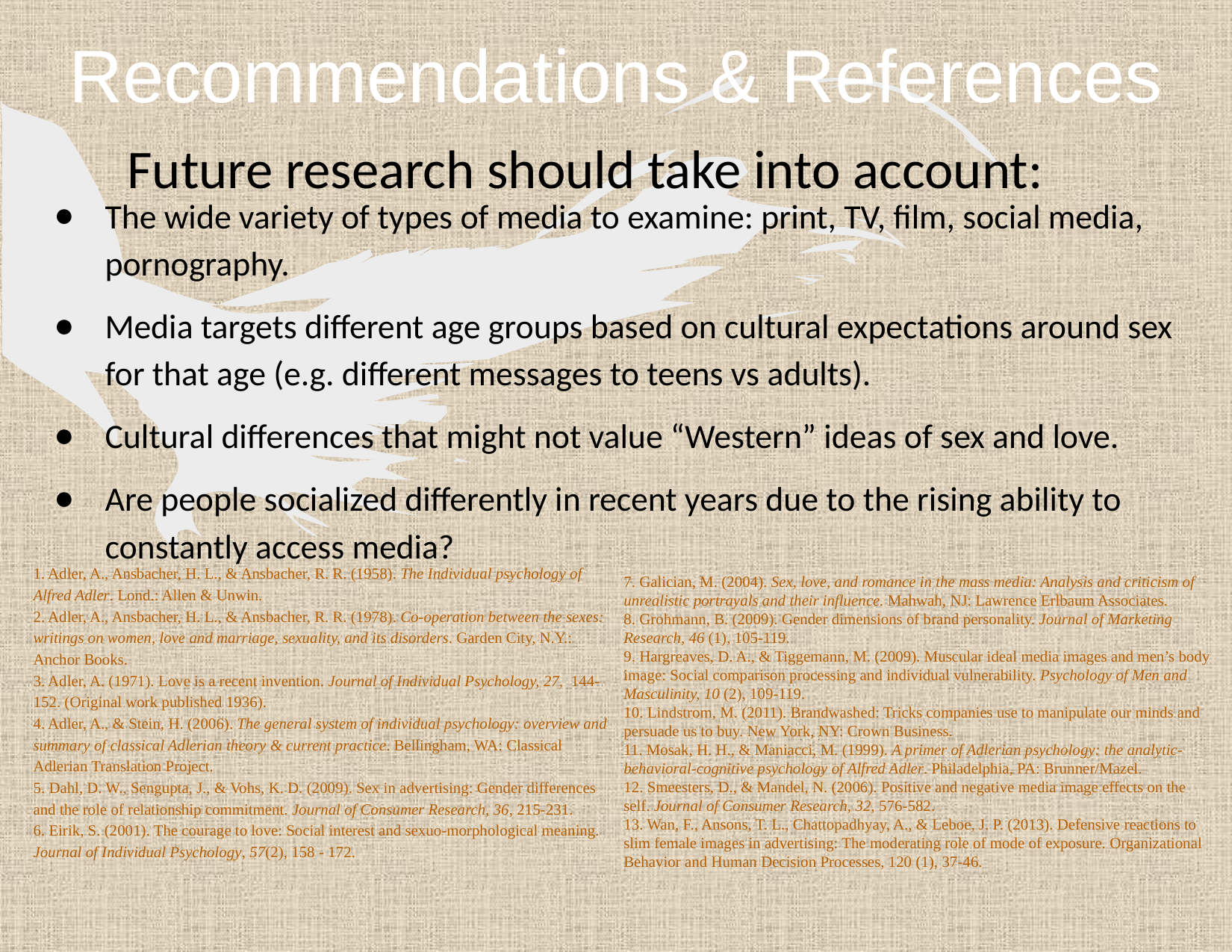

# Recommendations & References
Future research should take into account:
The wide variety of types of media to examine: print, TV, film, social media, pornography.
Media targets different age groups based on cultural expectations around sex for that age (e.g. different messages to teens vs adults).
Cultural differences that might not value “Western” ideas of sex and love.
Are people socialized differently in recent years due to the rising ability to constantly access media?
1. Adler, A., Ansbacher, H. L., & Ansbacher, R. R. (1958). The Individual psychology of Alfred Adler. Lond.: Allen & Unwin.
2. Adler, A., Ansbacher, H. L., & Ansbacher, R. R. (1978). Co-operation between the sexes: writings on women, love and marriage, sexuality, and its disorders. Garden City, N.Y.: Anchor Books.
3. Adler, A. (1971). Love is a recent invention. Journal of Individual Psychology, 27,  144-152. (Original work published 1936).
4. Adler, A., & Stein, H. (2006). The general system of individual psychology: overview and summary of classical Adlerian theory & current practice. Bellingham, WA: Classical Adlerian Translation Project.
5. Dahl, D. W., Sengupta, J., & Vohs, K. D. (2009). Sex in advertising: Gender differences and the role of relationship commitment. Journal of Consumer Research, 36, 215-231.
6. Eirik, S. (2001). The courage to love: Social interest and sexuo-morphological meaning. Journal of Individual Psychology, 57(2), 158 - 172.

7. Galician, M. (2004). Sex, love, and romance in the mass media: Analysis and criticism of unrealistic portrayals and their influence. Mahwah, NJ: Lawrence Erlbaum Associates.
8. Grohmann, B. (2009). Gender dimensions of brand personality. Journal of Marketing Research, 46 (1), 105-119.
9. Hargreaves, D. A., & Tiggemann, M. (2009). Muscular ideal media images and men’s body image: Social comparison processing and individual vulnerability. Psychology of Men and Masculinity, 10 (2), 109-119.
10. Lindstrom, M. (2011). Brandwashed: Tricks companies use to manipulate our minds and persuade us to buy. New York, NY: Crown Business.
11. Mosak, H. H., & Maniacci, M. (1999). A primer of Adlerian psychology: the analytic-behavioral-cognitive psychology of Alfred Adler. Philadelphia, PA: Brunner/Mazel.
12. Smeesters, D., & Mandel, N. (2006). Positive and negative media image effects on the self. Journal of Consumer Research, 32, 576-582.
13. Wan, F., Ansons, T. L., Chattopadhyay, A., & Leboe, J. P. (2013). Defensive reactions to slim female images in advertising: The moderating role of mode of exposure. Organizational Behavior and Human Decision Processes, 120 (1), 37-46.